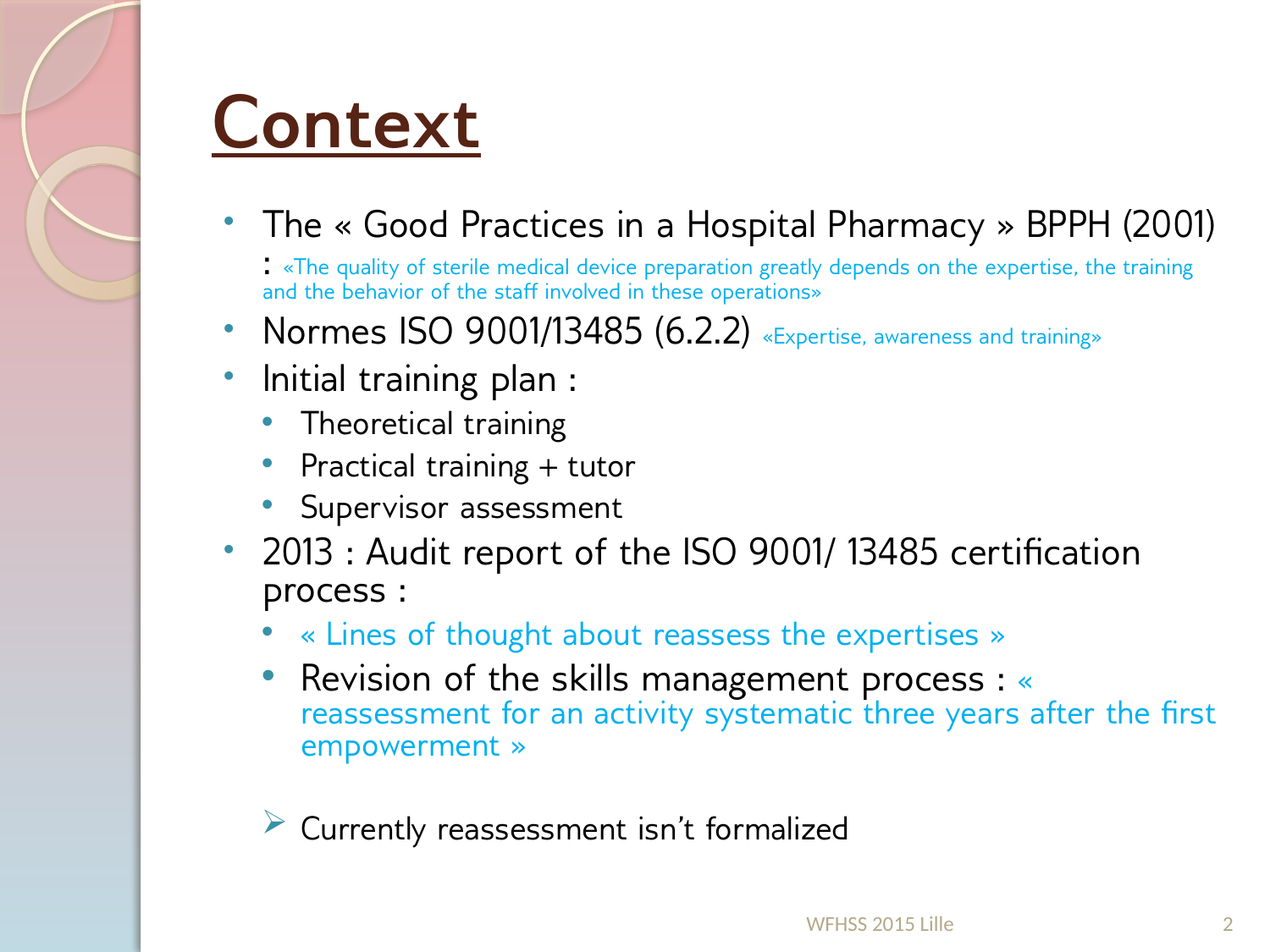

# Context
The « Good Practices in a Hospital Pharmacy » BPPH (2001) : «The quality of sterile medical device preparation greatly depends on the expertise, the training and the behavior of the staff involved in these operations»
Normes ISO 9001/13485 (6.2.2) «Expertise, awareness and training»
Initial training plan :
Theoretical training
Practical training + tutor
Supervisor assessment
2013 : Audit report of the ISO 9001/ 13485 certification process :
« Lines of thought about reassess the expertises »
Revision of the skills management process : « reassessment for an activity systematic three years after the first empowerment »

Currently reassessment isn’t formalized

WFHSS 2015 Lille
2